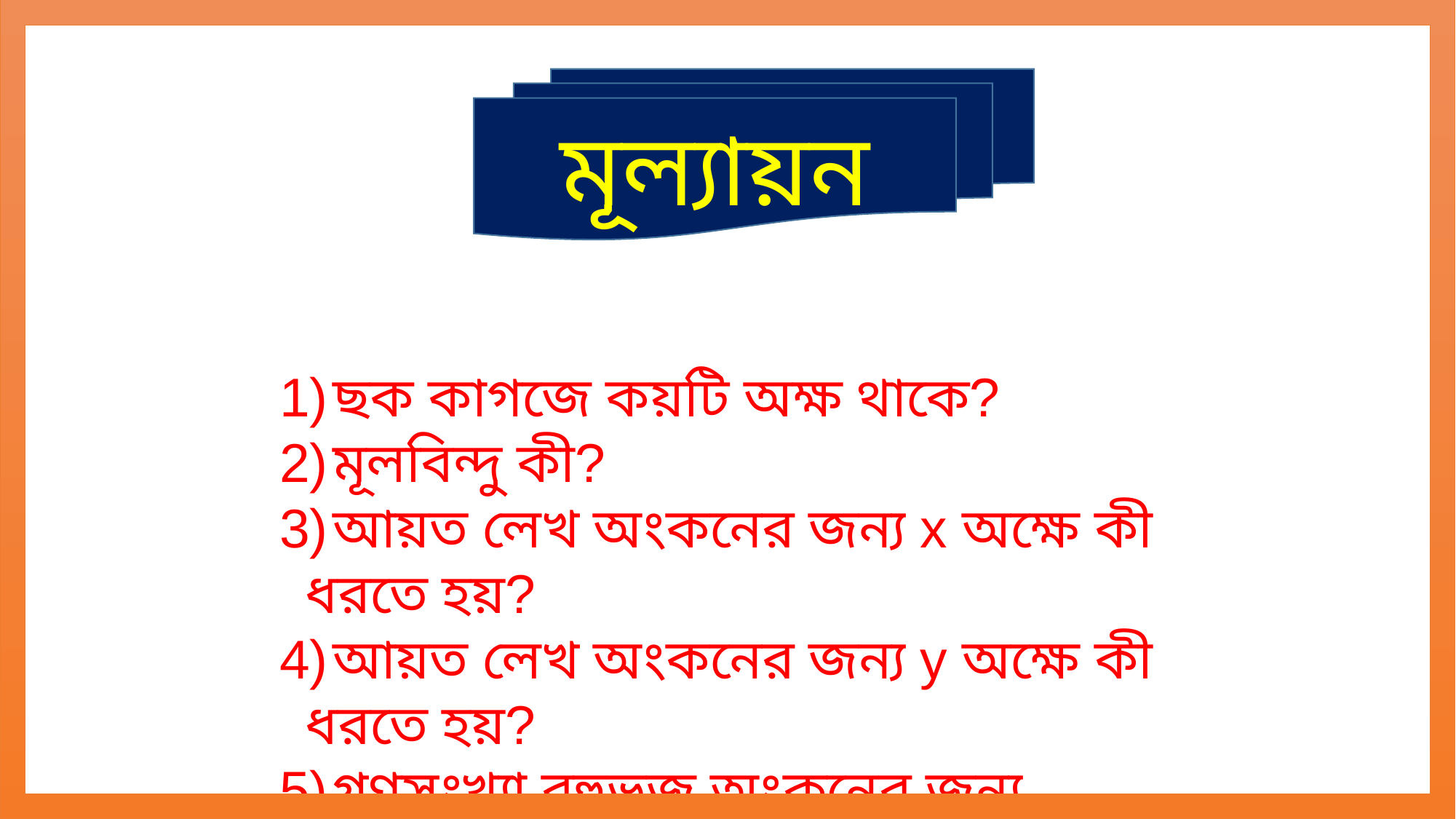

মূল্যায়ন
ছক কাগজে কয়টি অক্ষ থাকে?
মূলবিন্দু কী?
আয়ত লেখ অংকনের জন্য x অক্ষে কী ধরতে হয়?
আয়ত লেখ অংকনের জন্য y অক্ষে কী ধরতে হয়?
গণসংখ্যা বহুভুজ অংকনের জন্য আয়তগুলোর কী চিহ্নিত করতে হয়?